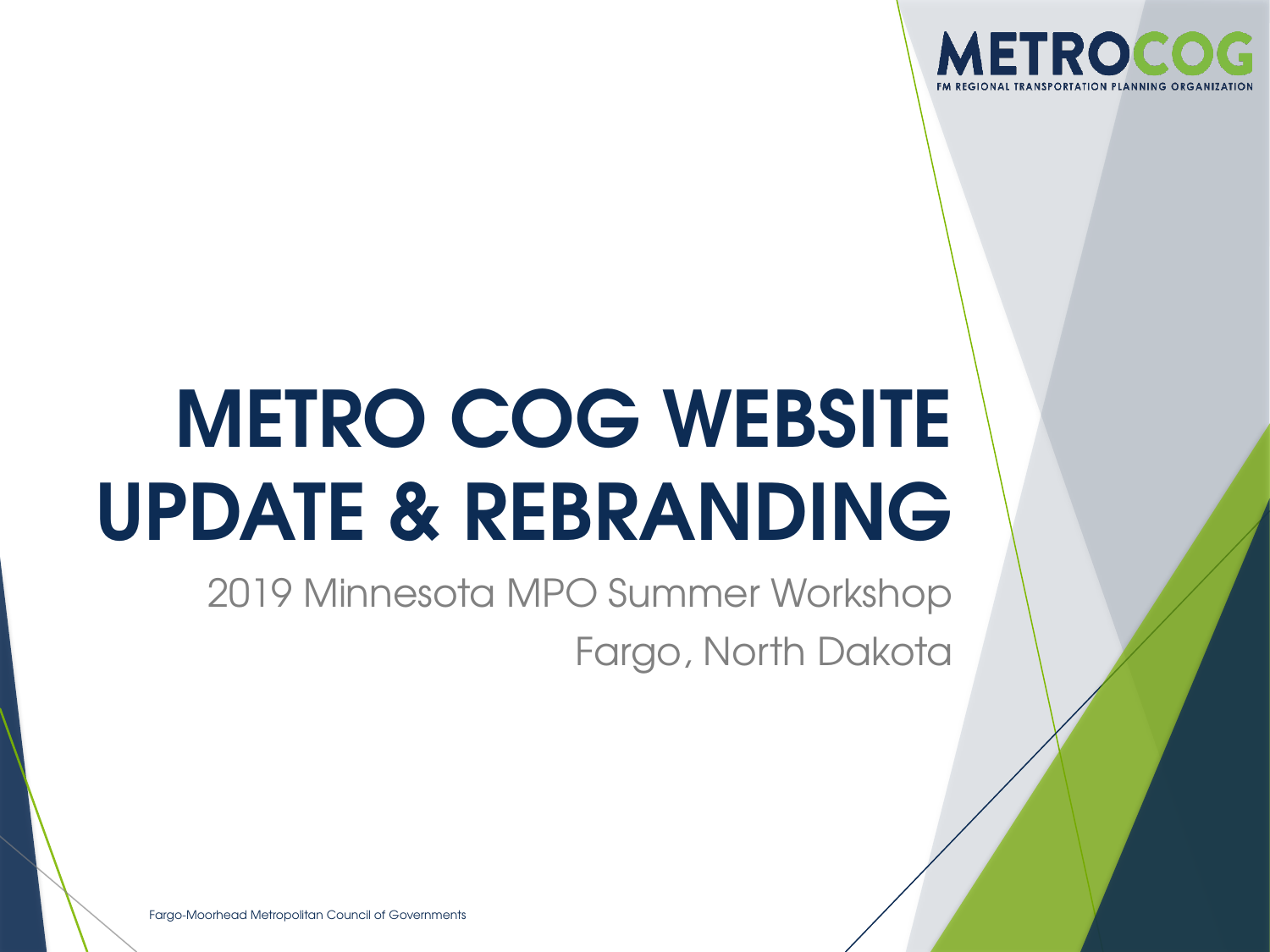

# Metro COG website update & rebranding
2019 Minnesota MPO Summer Workshop
Fargo, North Dakota
Fargo-Moorhead Metropolitan Council of Governments
1